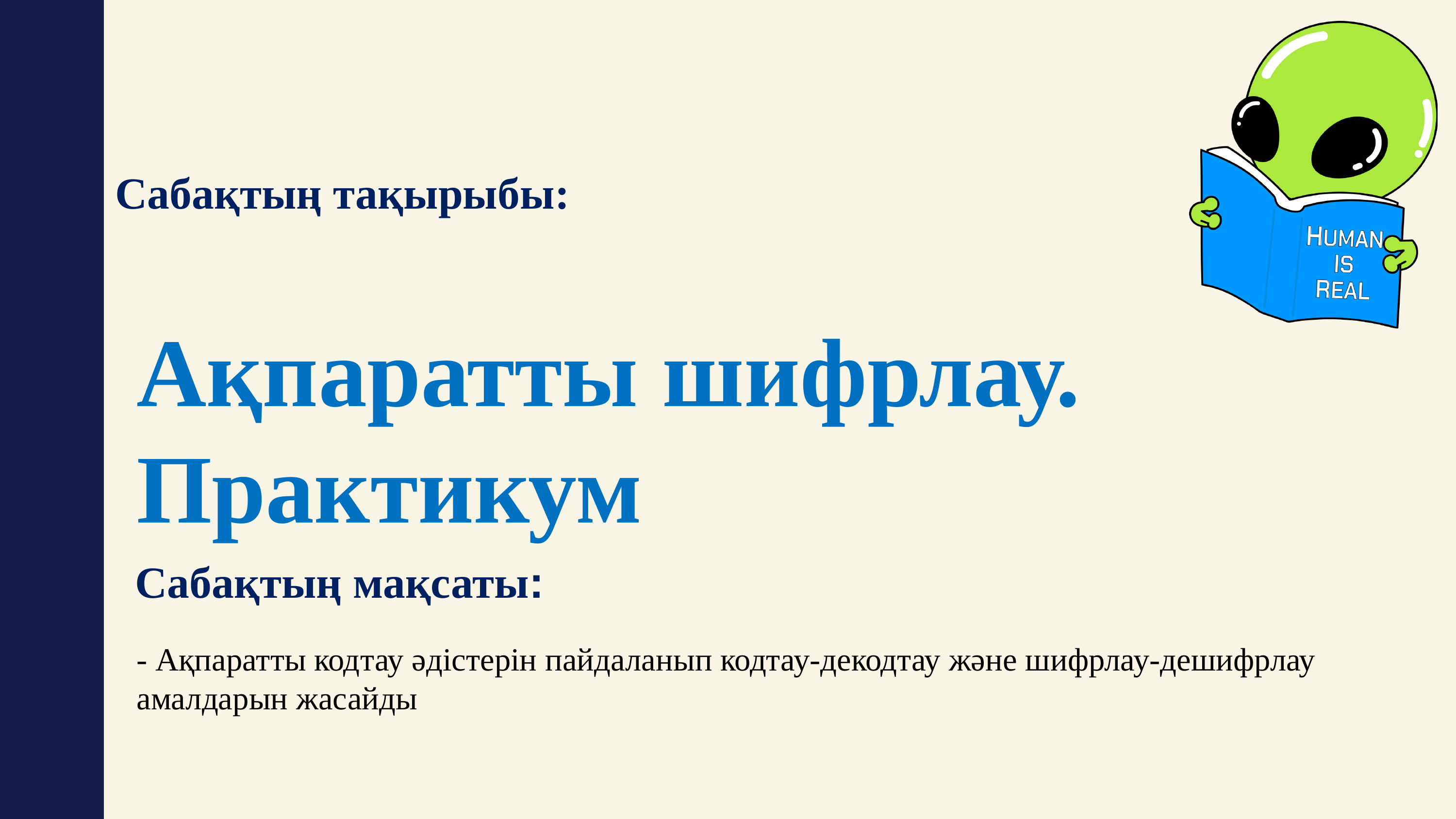

Сабақтың тақырыбы:
Ақпаратты шифрлау. Практикум
Сабақтың мақсаты:
- Ақпаратты кодтау әдістерін пайдаланып кодтау-декодтау және шифрлау-дешифрлау амалдарын жасайды